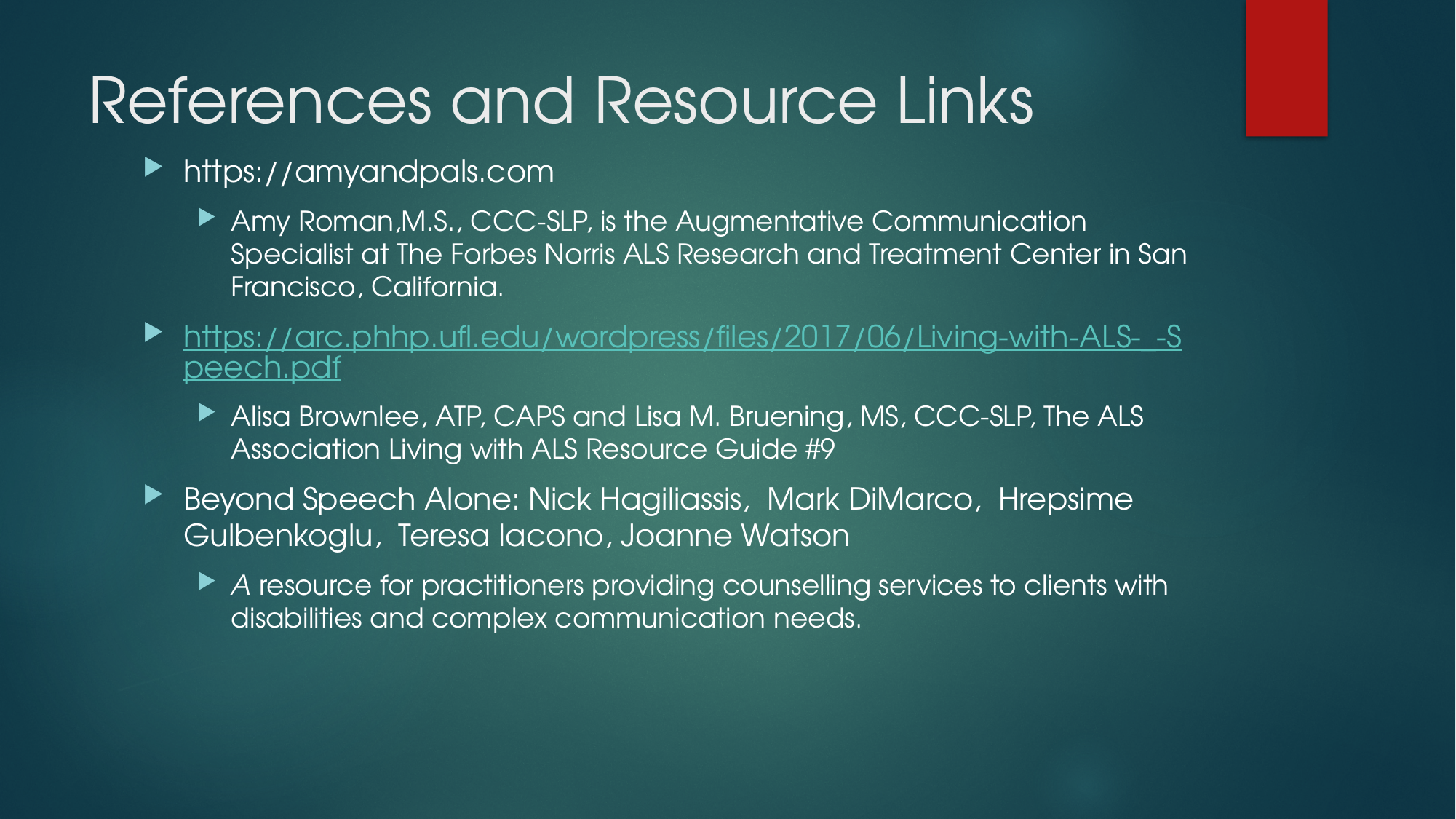

# References and Resource Links
https://amyandpals.com
Amy Roman,M.S., CCC-SLP, is the Augmentative Communication Specialist at The Forbes Norris ALS Research and Treatment Center in San Francisco, California.
https://arc.phhp.ufl.edu/wordpress/files/2017/06/Living-with-ALS-_-Speech.pdf
Alisa Brownlee, ATP, CAPS and Lisa M. Bruening, MS, CCC-SLP, The ALS Association Living with ALS Resource Guide #9
Beyond Speech Alone: Nick Hagiliassis,  Mark DiMarco,  Hrepsime Gulbenkoglu,  Teresa Iacono, Joanne Watson
A resource for practitioners providing counselling services to clients with disabilities and complex communication needs.